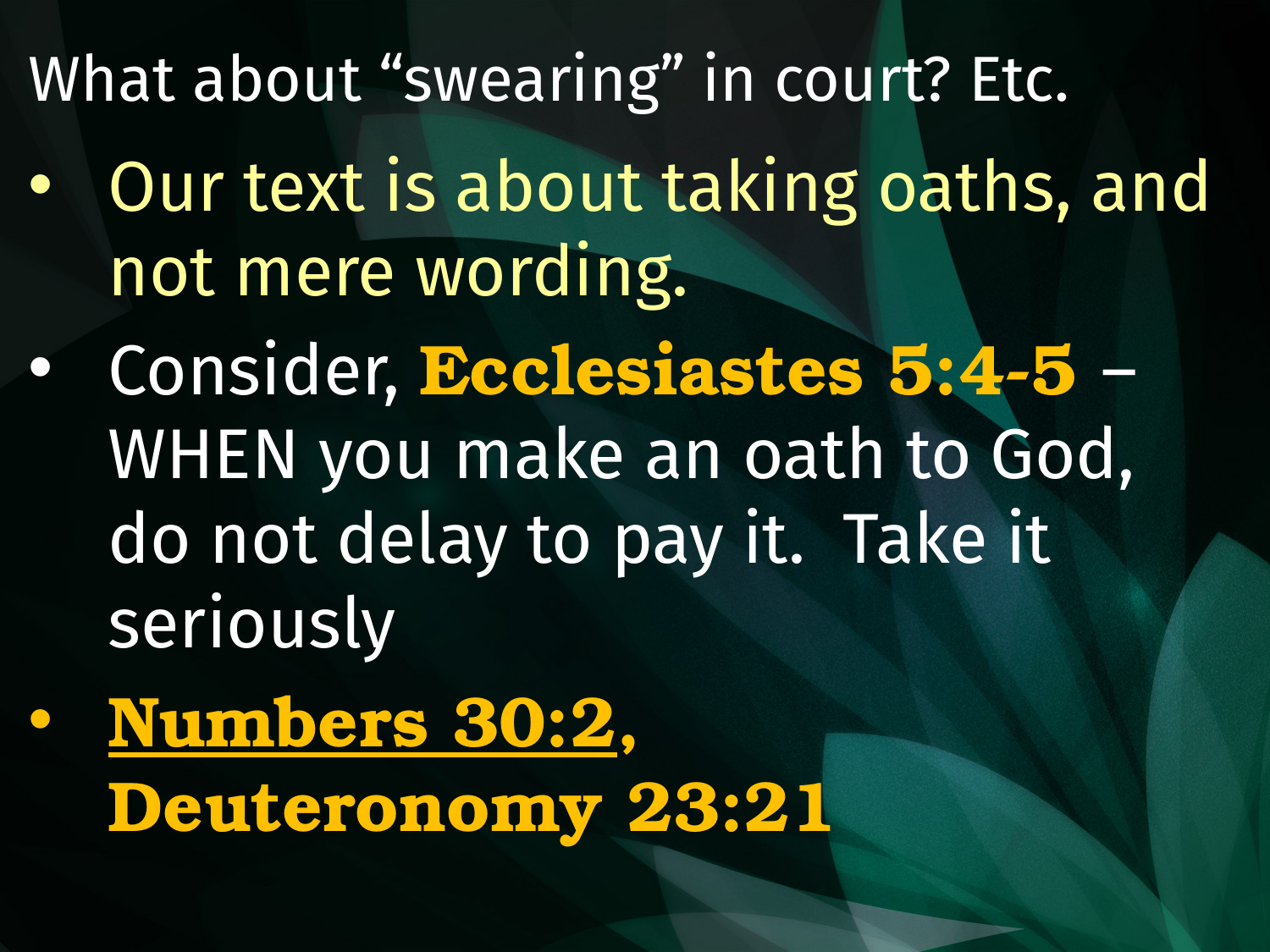

What about “swearing” in court? Etc.
Our text is about taking oaths, and not mere wording.
Consider, Ecclesiastes 5:4-5 – WHEN you make an oath to God, do not delay to pay it.  Take it seriously
Numbers 30:2,
Deuteronomy 23:21